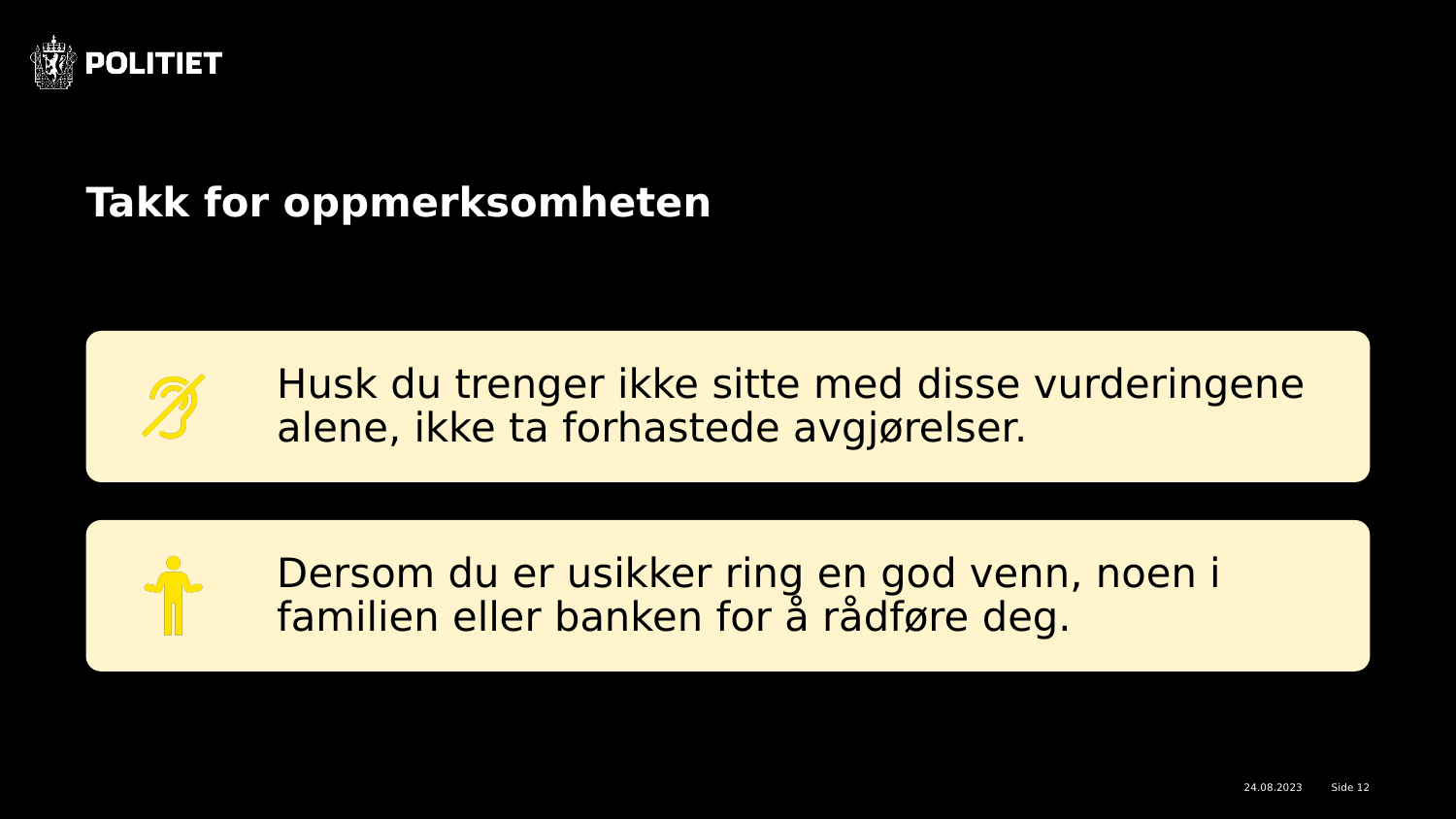

# Takk for oppmerksomheten
Husk du trenger ikke sitte med disse vurderingene alene, ikke ta forhastede avgjørelser.
Dersom du er usikker ring en god venn, noen i familien eller banken for å rådføre deg.
24.08.2023
Side 12